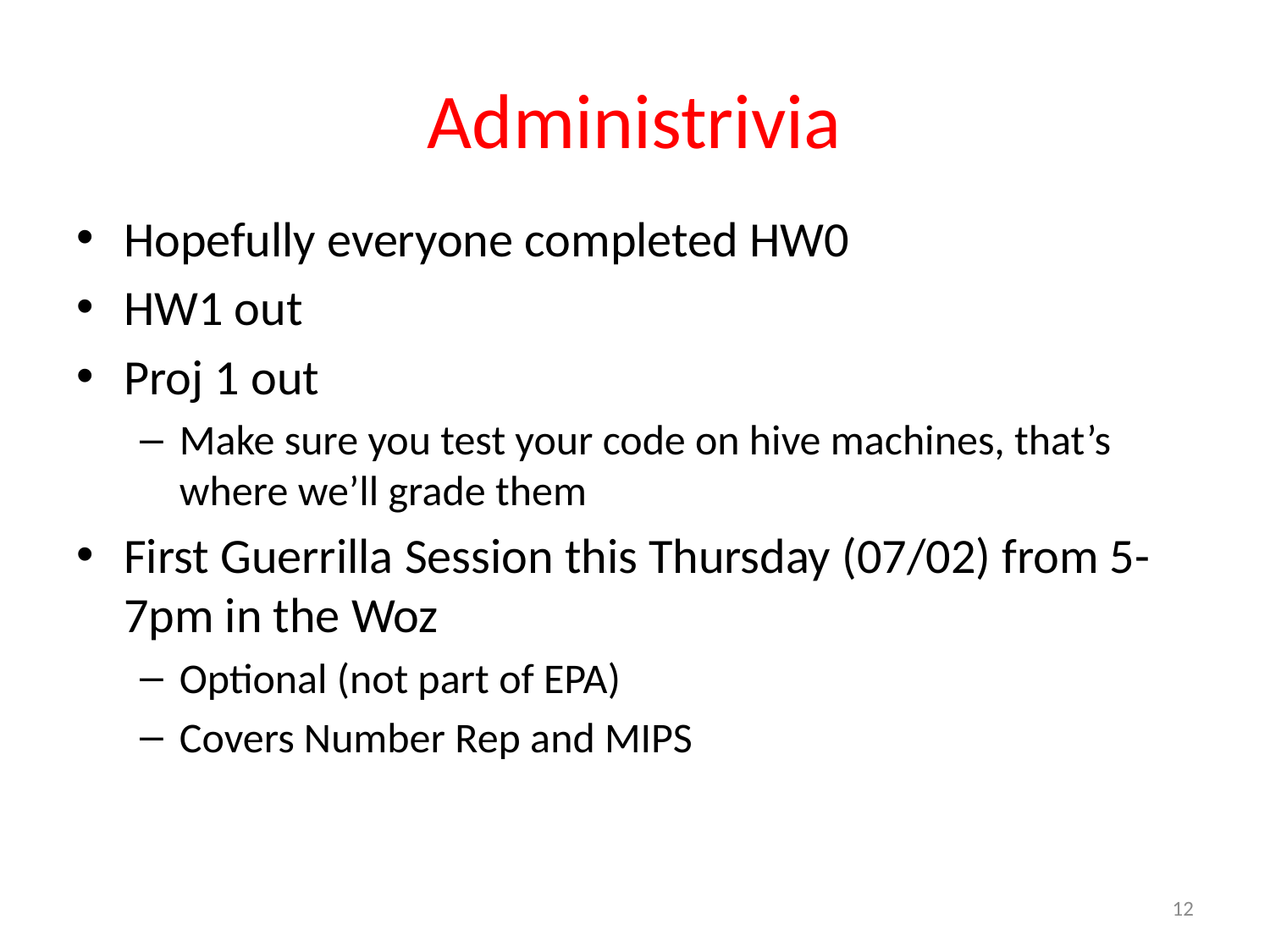

# Administrivia
Hopefully everyone completed HW0
HW1 out
Proj 1 out
Make sure you test your code on hive machines, that’s where we’ll grade them
First Guerrilla Session this Thursday (07/02) from 5-7pm in the Woz
Optional (not part of EPA)
Covers Number Rep and MIPS
12